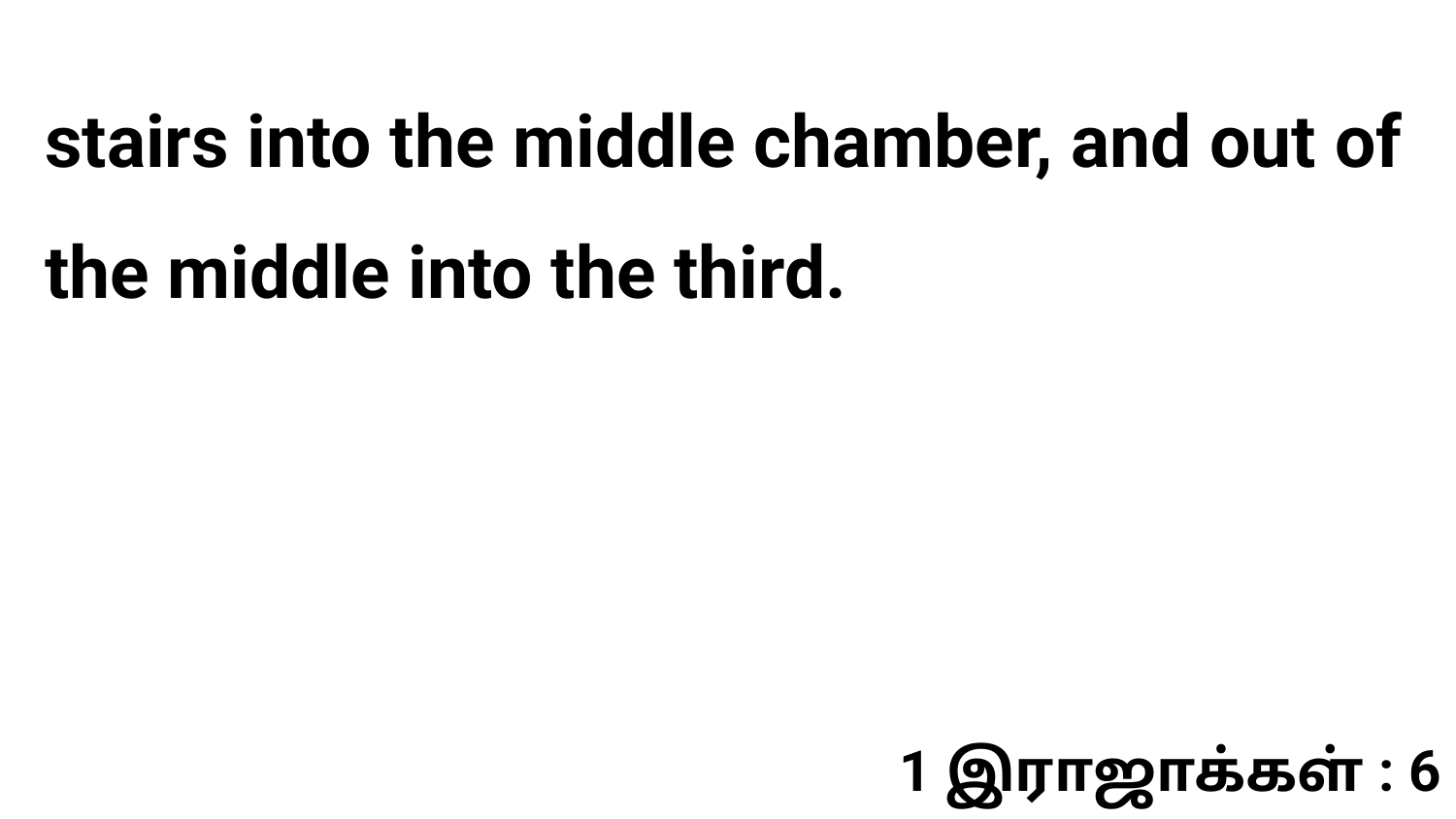

stairs into the middle chamber, and out of the middle into the third.
1 இராஜாக்கள் : 6